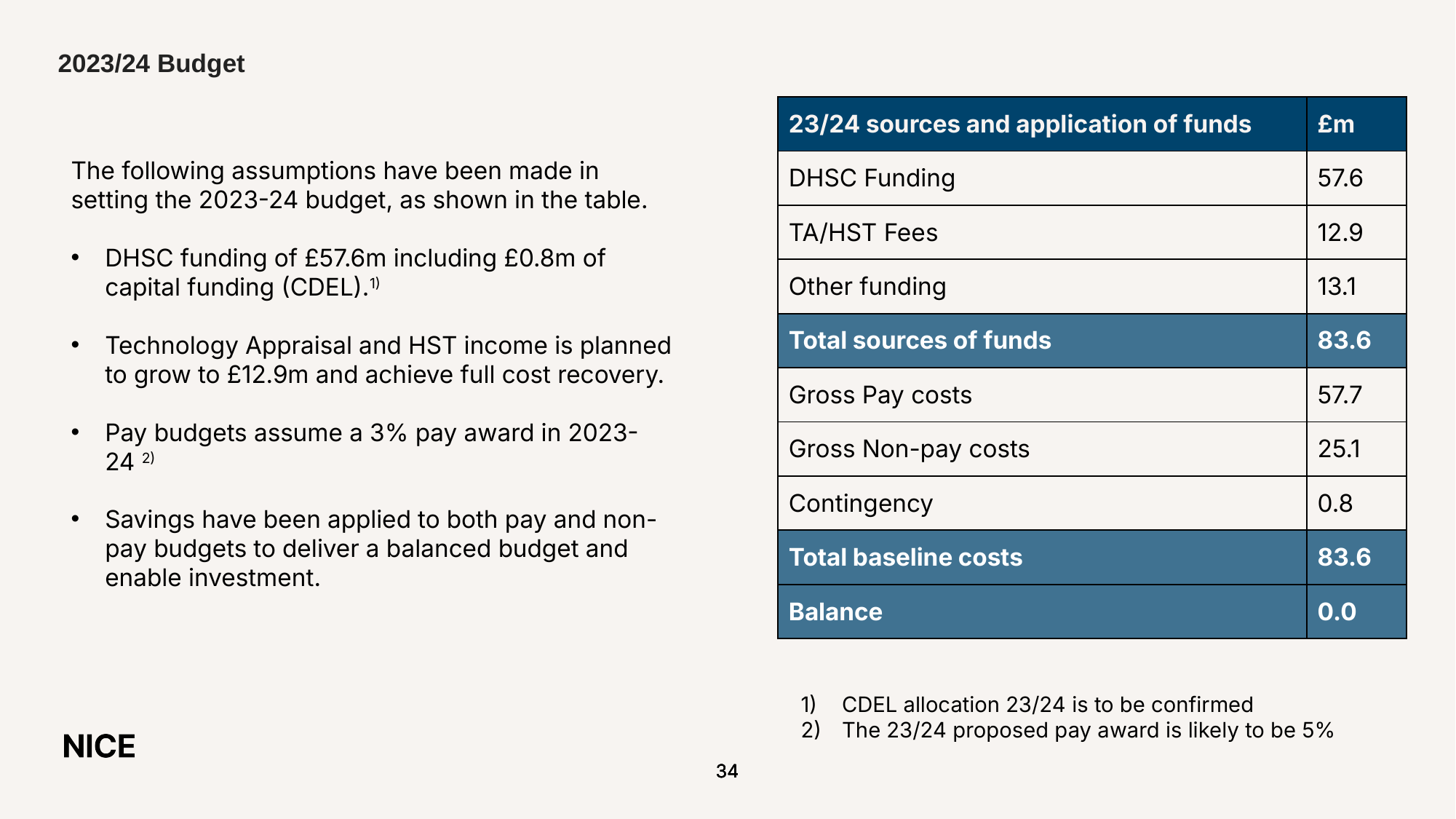

# 2023/24 Budget
| 23/24 sources and application of funds | £m |
| --- | --- |
| DHSC Funding | 57.6 |
| TA/HST Fees | 12.9 |
| Other funding | 13.1 |
| Total sources of funds | 83.6 |
| Gross Pay costs | 57.7 |
| Gross Non-pay costs | 25.1 |
| Contingency | 0.8 |
| Total baseline costs | 83.6 |
| Balance | 0.0 |
The following assumptions have been made in setting the 2023-24 budget, as shown in the table.

DHSC funding of £57.6m including £0.8m of capital funding (CDEL).1)

Technology Appraisal and HST income is planned to grow to £12.9m and achieve full cost recovery.

Pay budgets assume a 3% pay award in 2023-24 2)

Savings have been applied to both pay and non-pay budgets to deliver a balanced budget and enable investment.

CDEL allocation 23/24 is to be confirmed
The 23/24 proposed pay award is likely to be 5%